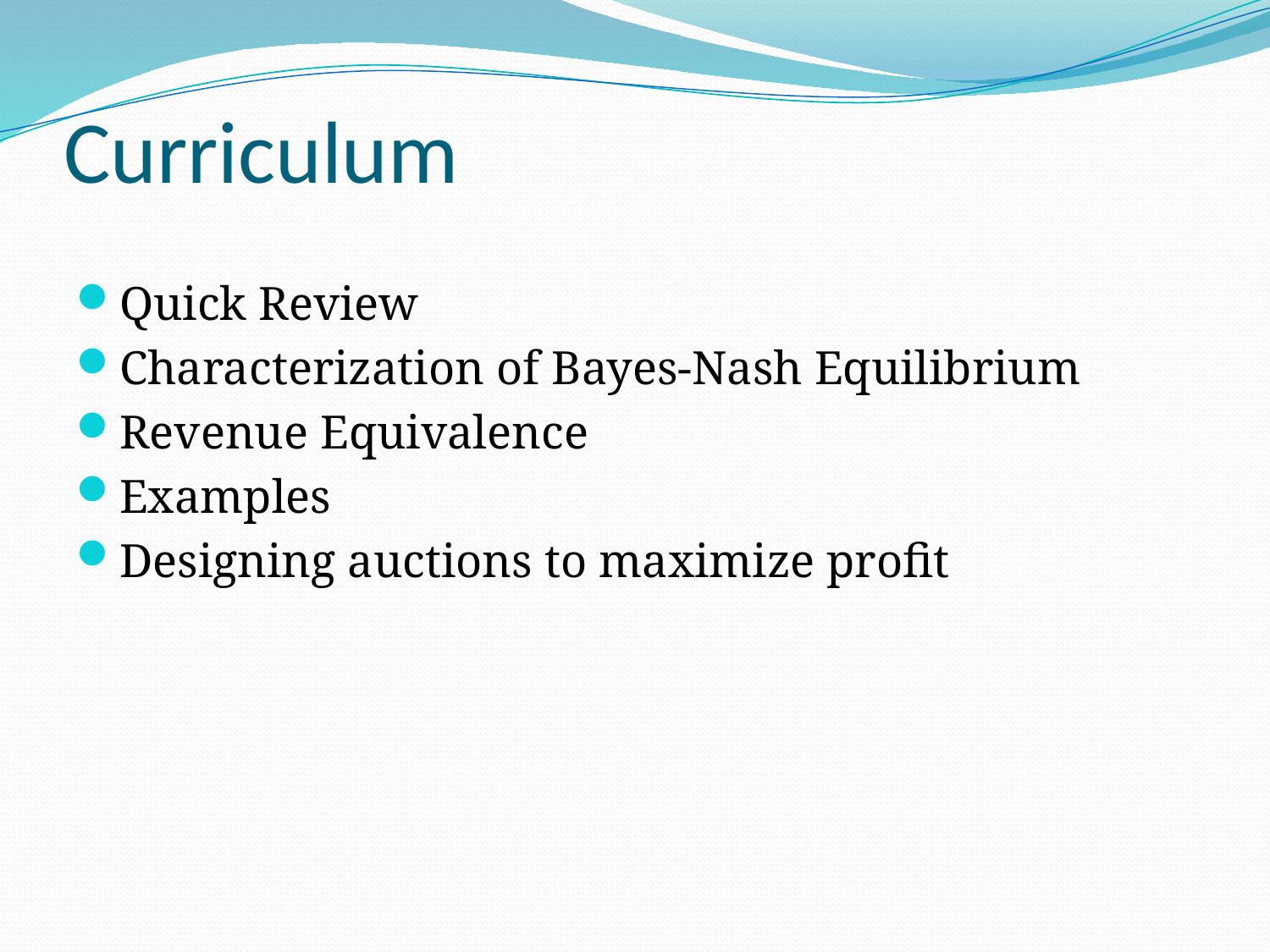

# Curriculum
Quick Review
Characterization of Bayes-Nash Equilibrium
Revenue Equivalence
Examples
Designing auctions to maximize profit